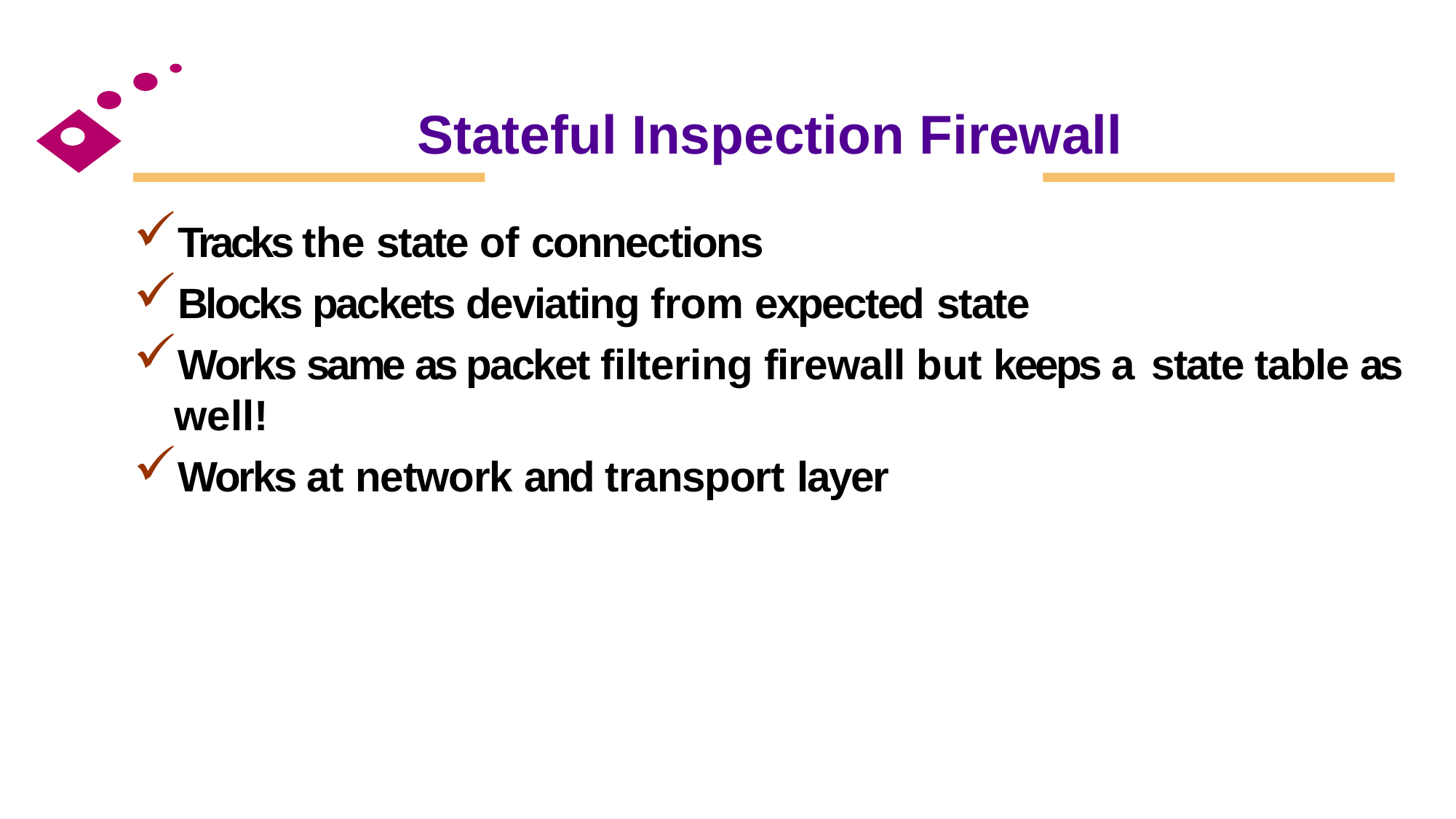

# Stateful Inspection Firewall
Tracks the state of connections
Blocks packets deviating from expected state
Works same as packet filtering firewall but keeps a  state table as well!
Works at network and transport layer